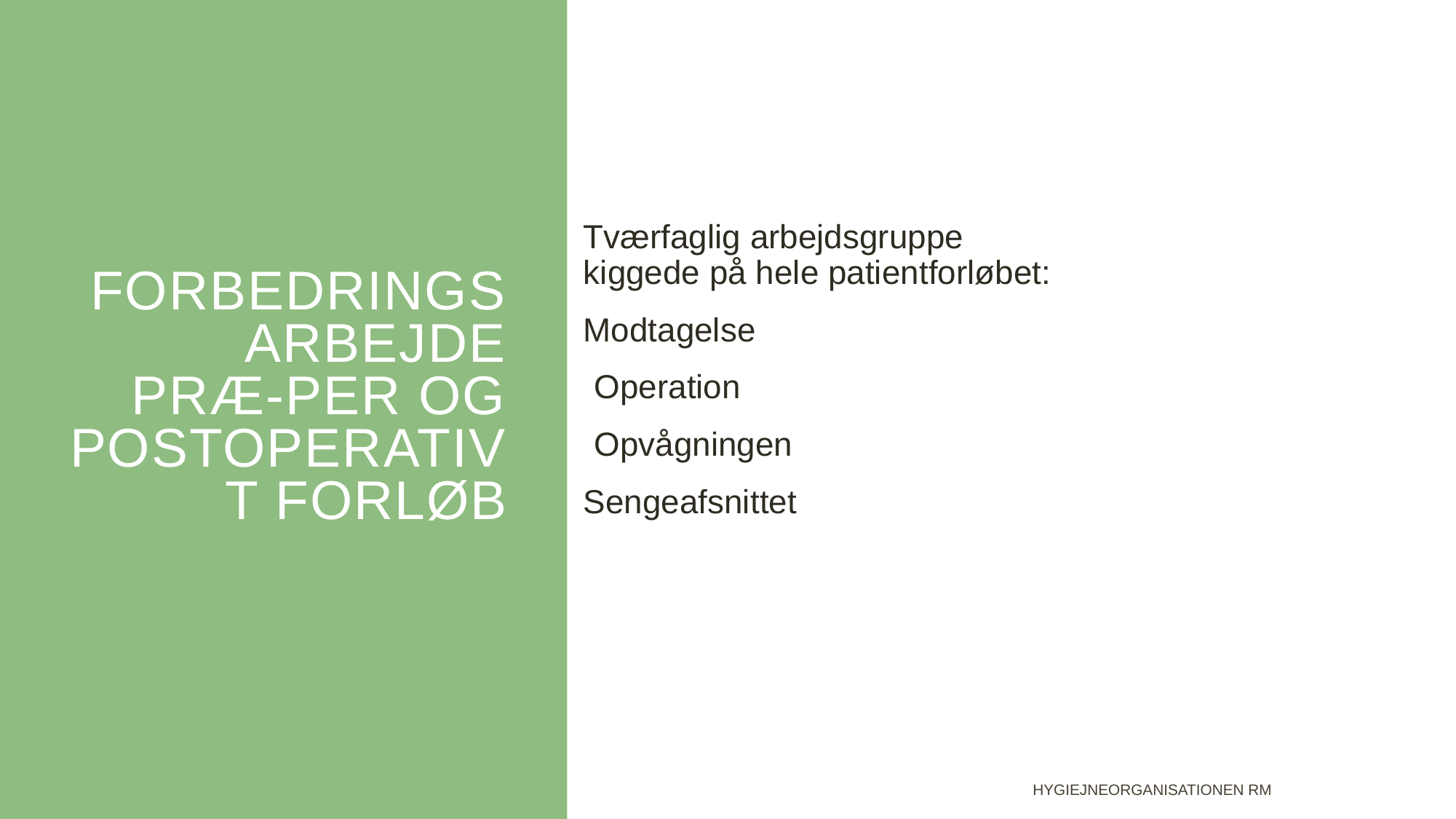

Tværfaglig arbejdsgruppe kiggede på hele patientforløbet:
Modtagelse
Operation
Opvågningen
Sengeafsnittet

# Forbedringsarbejde præ-per og postoperativt forløb
Hygiejneorganisationen RM